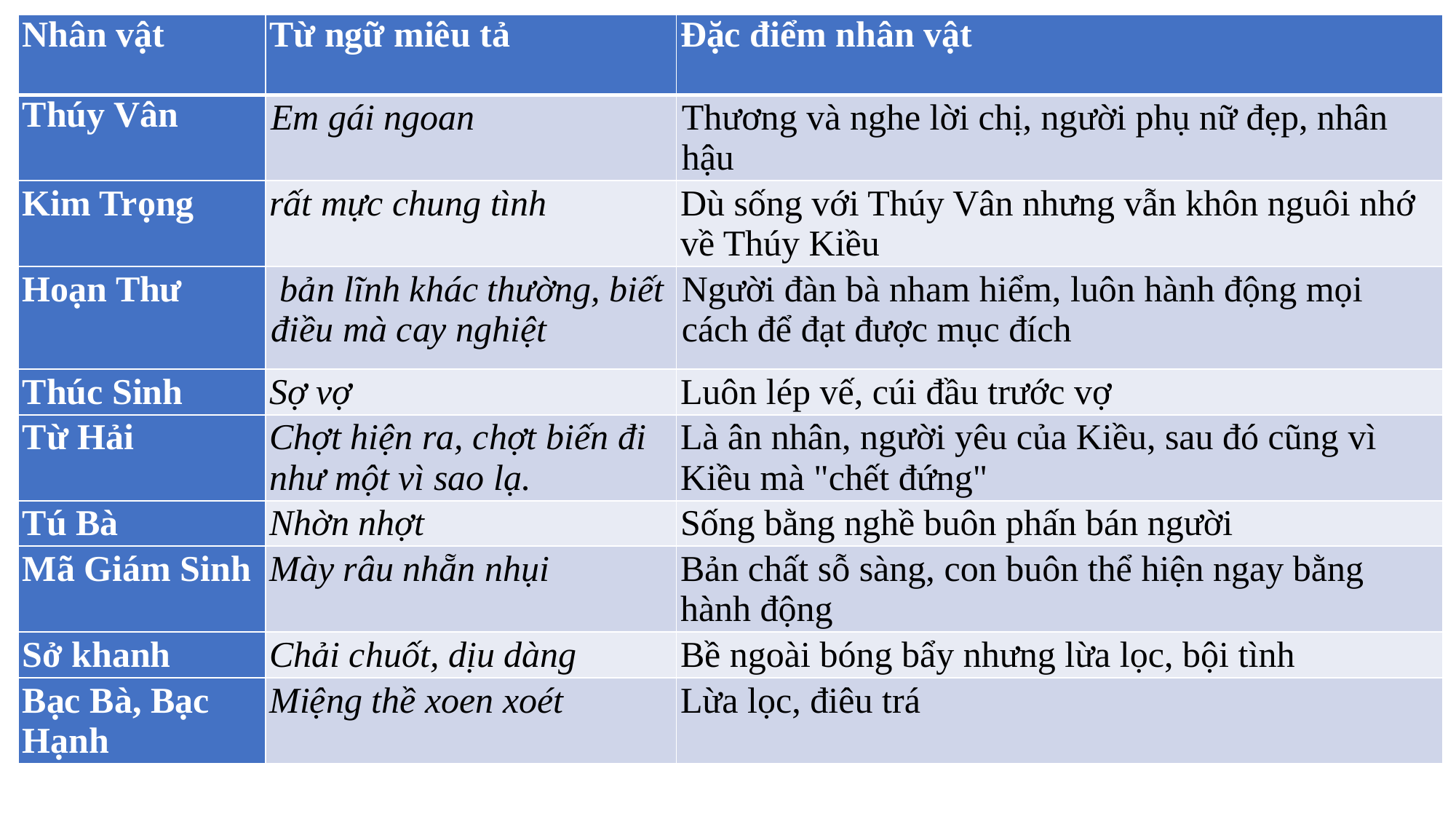

| Nhân vật | Từ ngữ miêu tả | Đặc điểm nhân vật |
| --- | --- | --- |
| Thúy Vân | Em gái ngoan | Thương và nghe lời chị, người phụ nữ đẹp, nhân hậu |
| Kim Trọng | rất mực chung tình | Dù sống với Thúy Vân nhưng vẫn khôn nguôi nhớ về Thúy Kiều |
| Hoạn Thư | bản lĩnh khác thường, biết điều mà cay nghiệt | Người đàn bà nham hiểm, luôn hành động mọi cách để đạt được mục đích |
| Thúc Sinh | Sợ vợ | Luôn lép vế, cúi đầu trước vợ |
| Từ Hải | Chợt hiện ra, chợt biến đi như một vì sao lạ. | Là ân nhân, người yêu của Kiều, sau đó cũng vì Kiều mà "chết đứng" |
| Tú Bà | Nhờn nhợt | Sống bằng nghề buôn phấn bán người |
| Mã Giám Sinh | Mày râu nhẵn nhụi | Bản chất sỗ sàng, con buôn thể hiện ngay bằng hành động |
| Sở khanh | Chải chuốt, dịu dàng | Bề ngoài bóng bẩy nhưng lừa lọc, bội tình |
| Bạc Bà, Bạc Hạnh | Miệng thề xoen xoét | Lừa lọc, điêu trá |